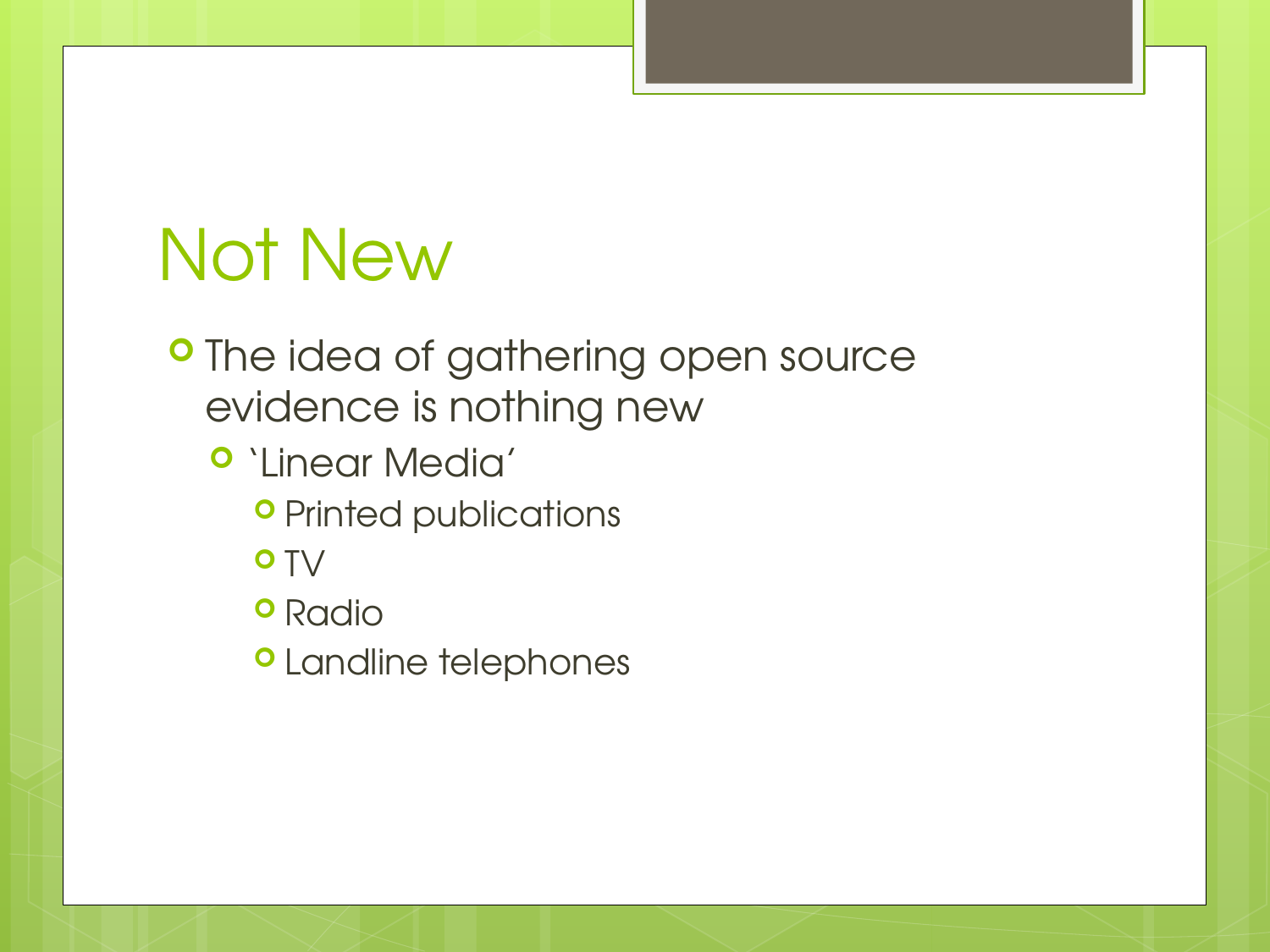

# Not New
The idea of gathering open source evidence is nothing new
‘Linear Media’
Printed publications
TV
Radio
Landline telephones